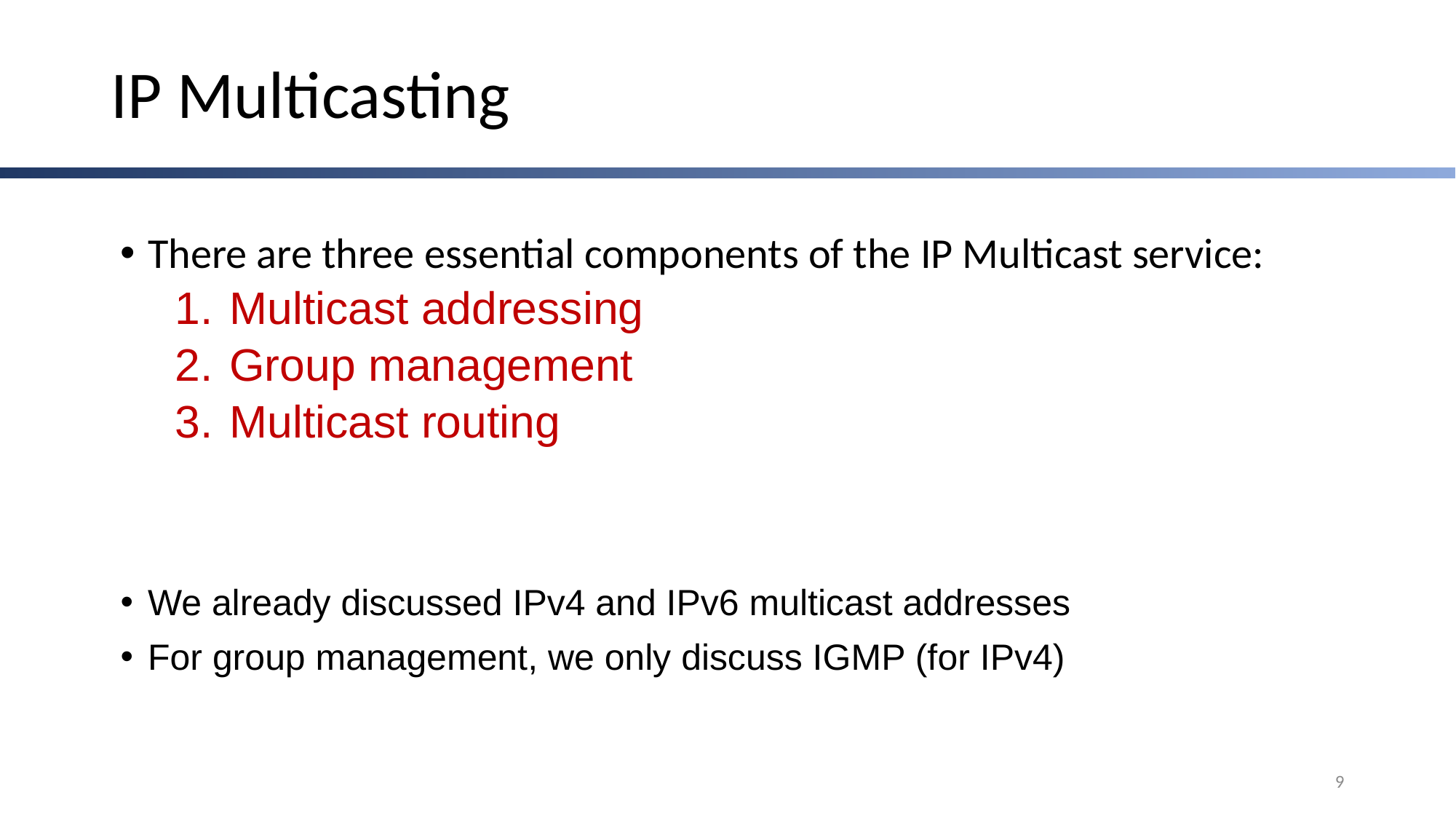

# IP Multicasting
There are three essential components of the IP Multicast service:
Multicast addressing
Group management
Multicast routing

We already discussed IPv4 and IPv6 multicast addresses
For group management, we only discuss IGMP (for IPv4)

9